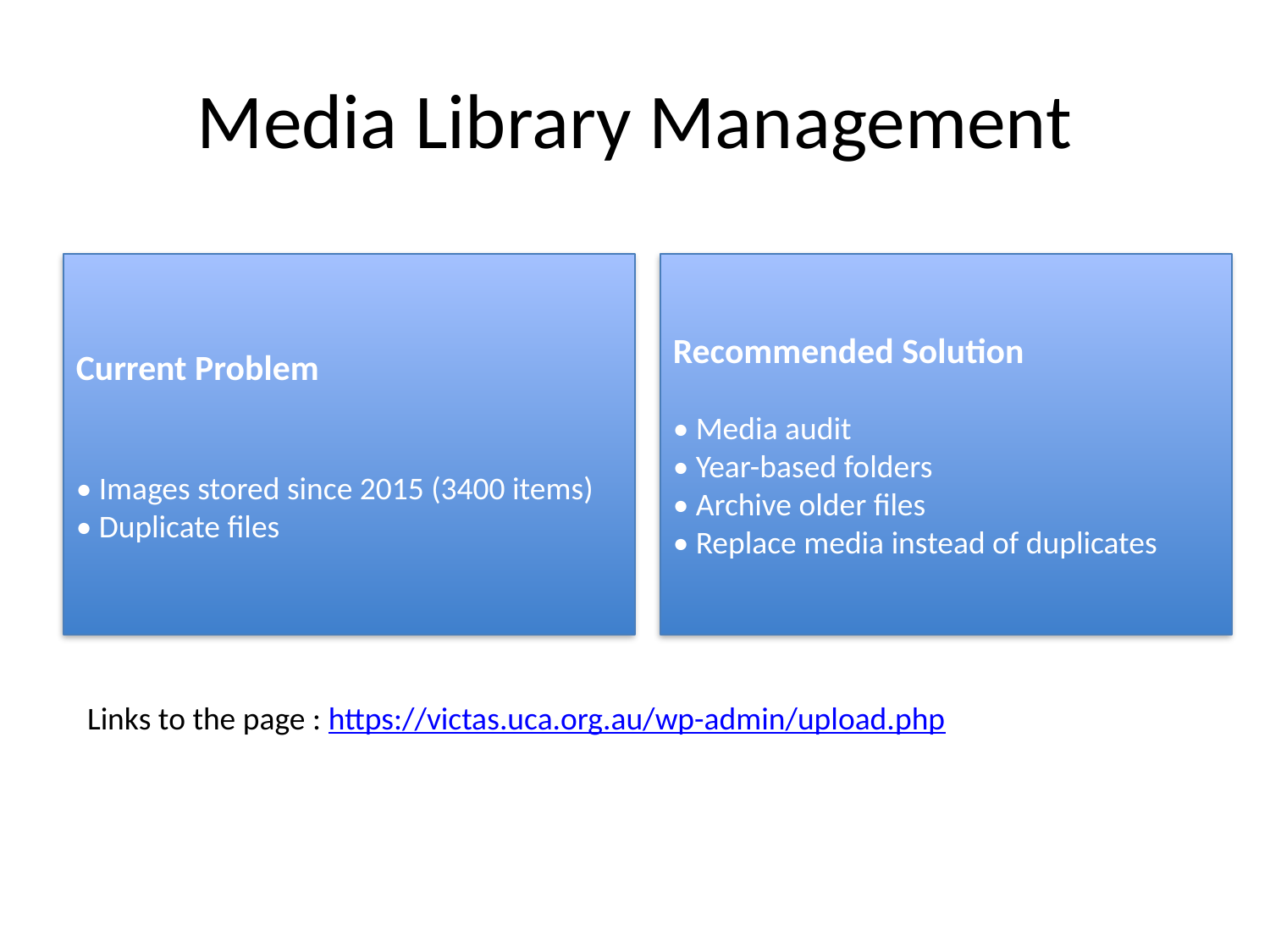

# Media Library Management
Current Problem

• Images stored since 2015 (3400 items)
• Duplicate files
Recommended Solution

• Media audit
• Year-based folders
• Archive older files
• Replace media instead of duplicates
Links to the page : https://victas.uca.org.au/wp-admin/upload.php